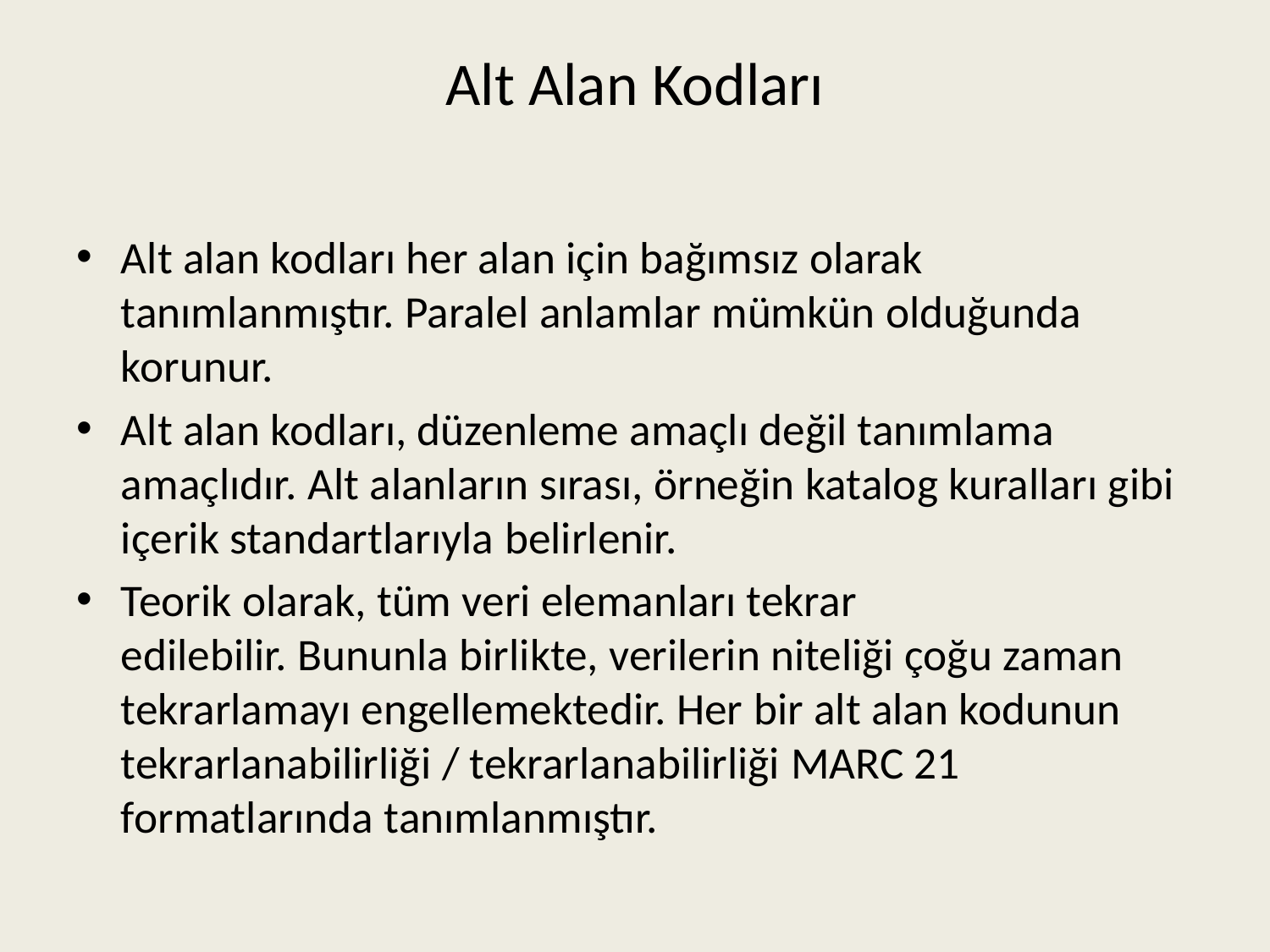

# Alt Alan Kodları
Alt alan kodları her alan için bağımsız olarak tanımlanmıştır. Paralel anlamlar mümkün olduğunda korunur.
Alt alan kodları, düzenleme amaçlı değil tanımlama amaçlıdır. Alt alanların sırası, örneğin katalog kuralları gibi içerik standartlarıyla belirlenir.
Teorik olarak, tüm veri elemanları tekrar edilebilir. Bununla birlikte, verilerin niteliği çoğu zaman tekrarlamayı engellemektedir. Her bir alt alan kodunun tekrarlanabilirliği / tekrarlanabilirliği MARC 21 formatlarında tanımlanmıştır.